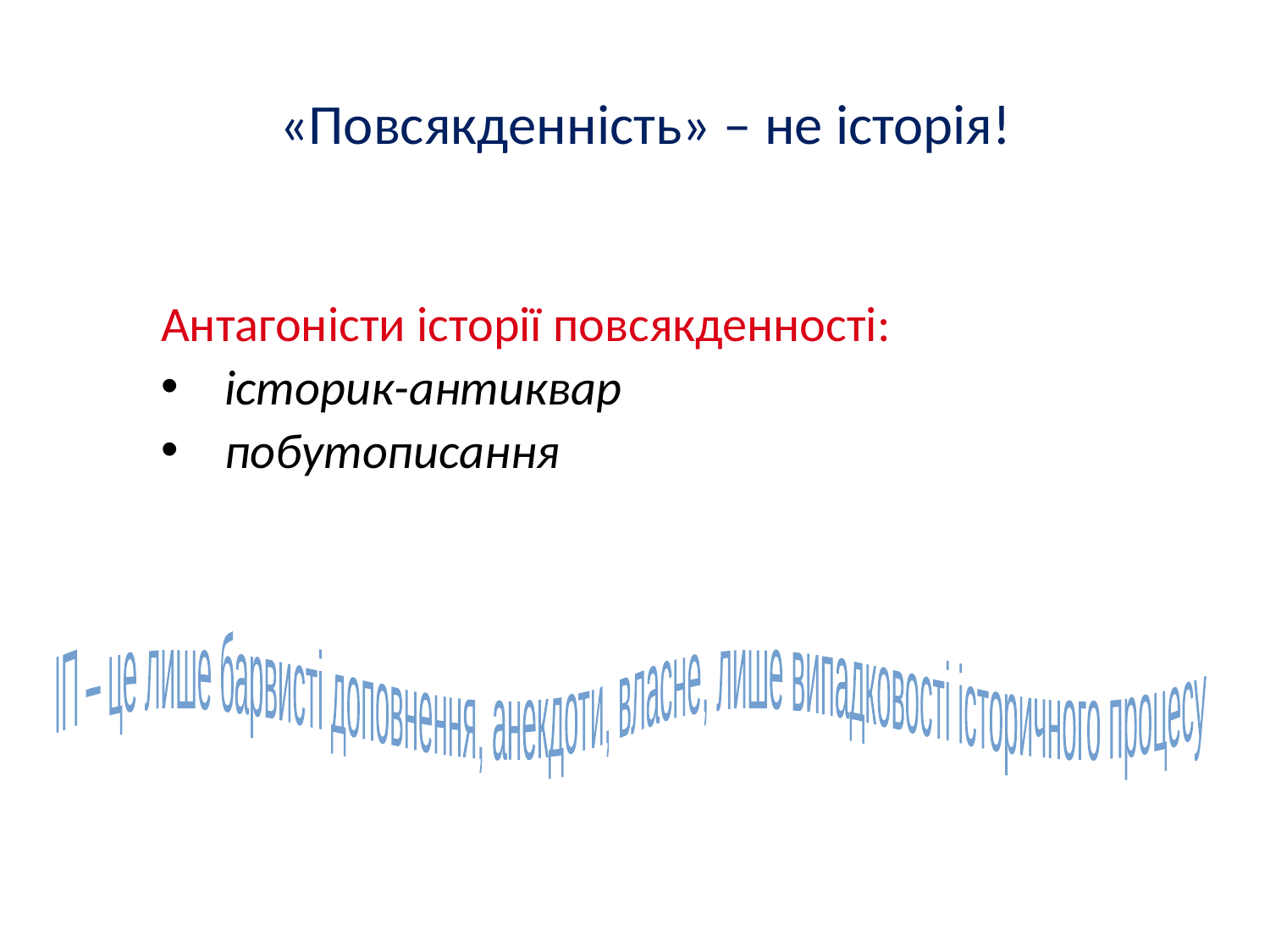

«Повсякденність» – не історія!
Антагоністи історії повсякденності:
історик-антиквар
побутописання

ІП – це лише барвисті доповнення, анекдоти, власне, лише випадковості історичного процесу